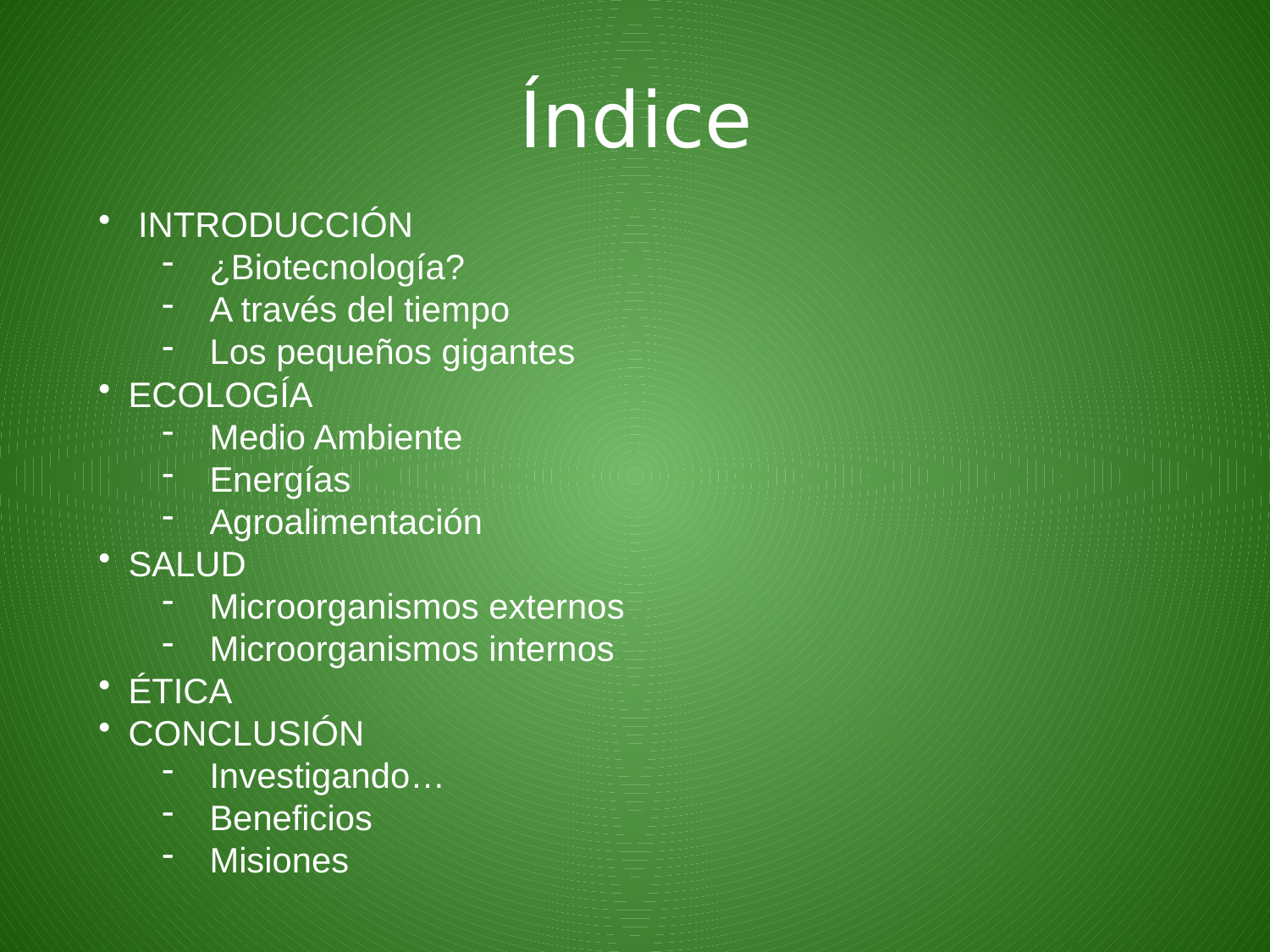

Índice
 INTRODUCCIÓN
¿Biotecnología?
A través del tiempo
Los pequeños gigantes
ECOLOGÍA
Medio Ambiente
Energías
Agroalimentación
SALUD
Microorganismos externos
Microorganismos internos
ÉTICA
CONCLUSIÓN
Investigando…
Beneficios
Misiones